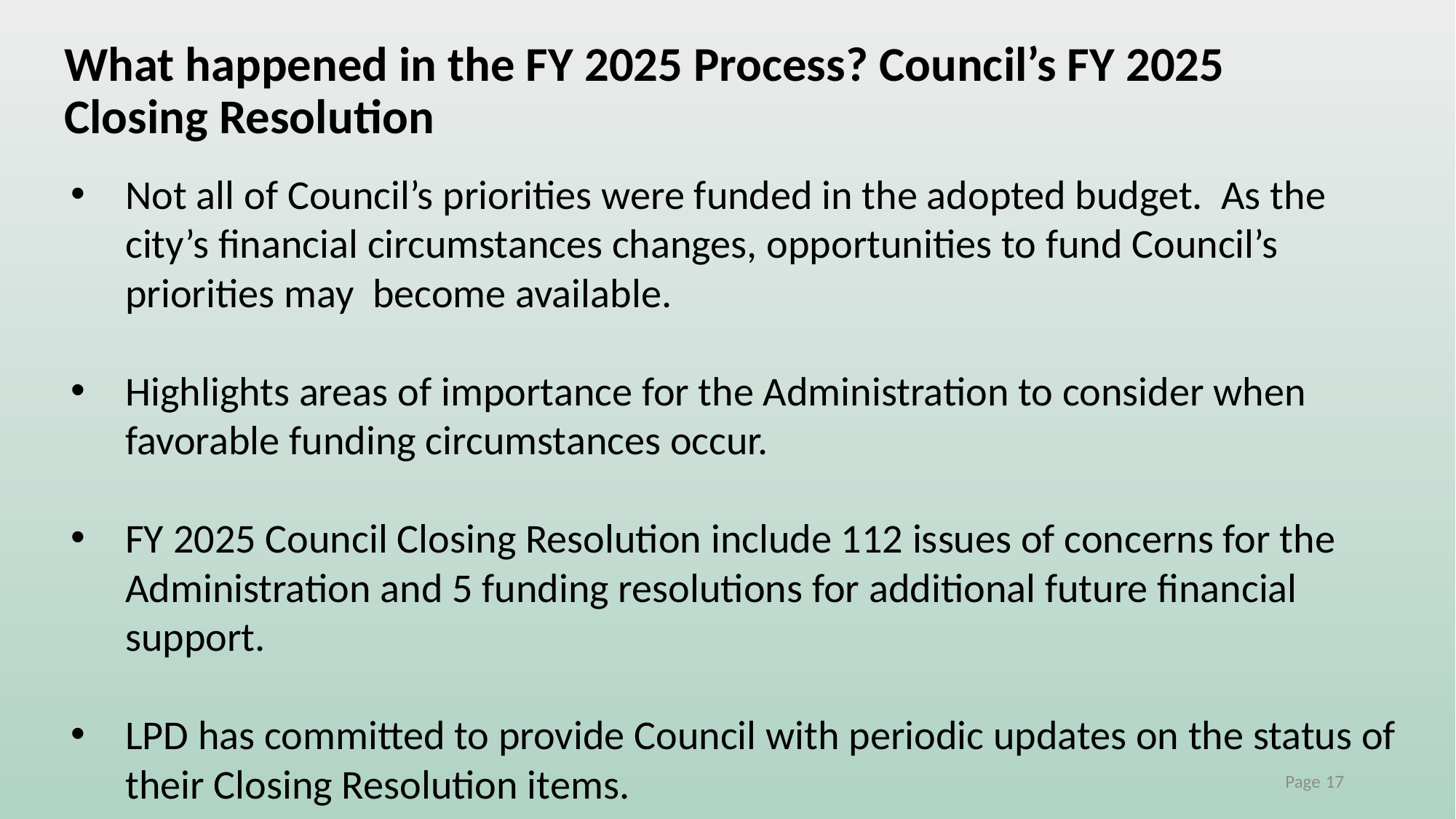

# What happened in the FY 2025 Process? Council’s FY 2025 Closing Resolution
Not all of Council’s priorities were funded in the adopted budget.  As the city’s financial circumstances changes, opportunities to fund Council’s priorities may  become available.

Highlights areas of importance for the Administration to consider when favorable funding circumstances occur.

FY 2025 Council Closing Resolution include 112 issues of concerns for the Administration and 5 funding resolutions for additional future financial support.

LPD has committed to provide Council with periodic updates on the status of their Closing Resolution items.

Page
17